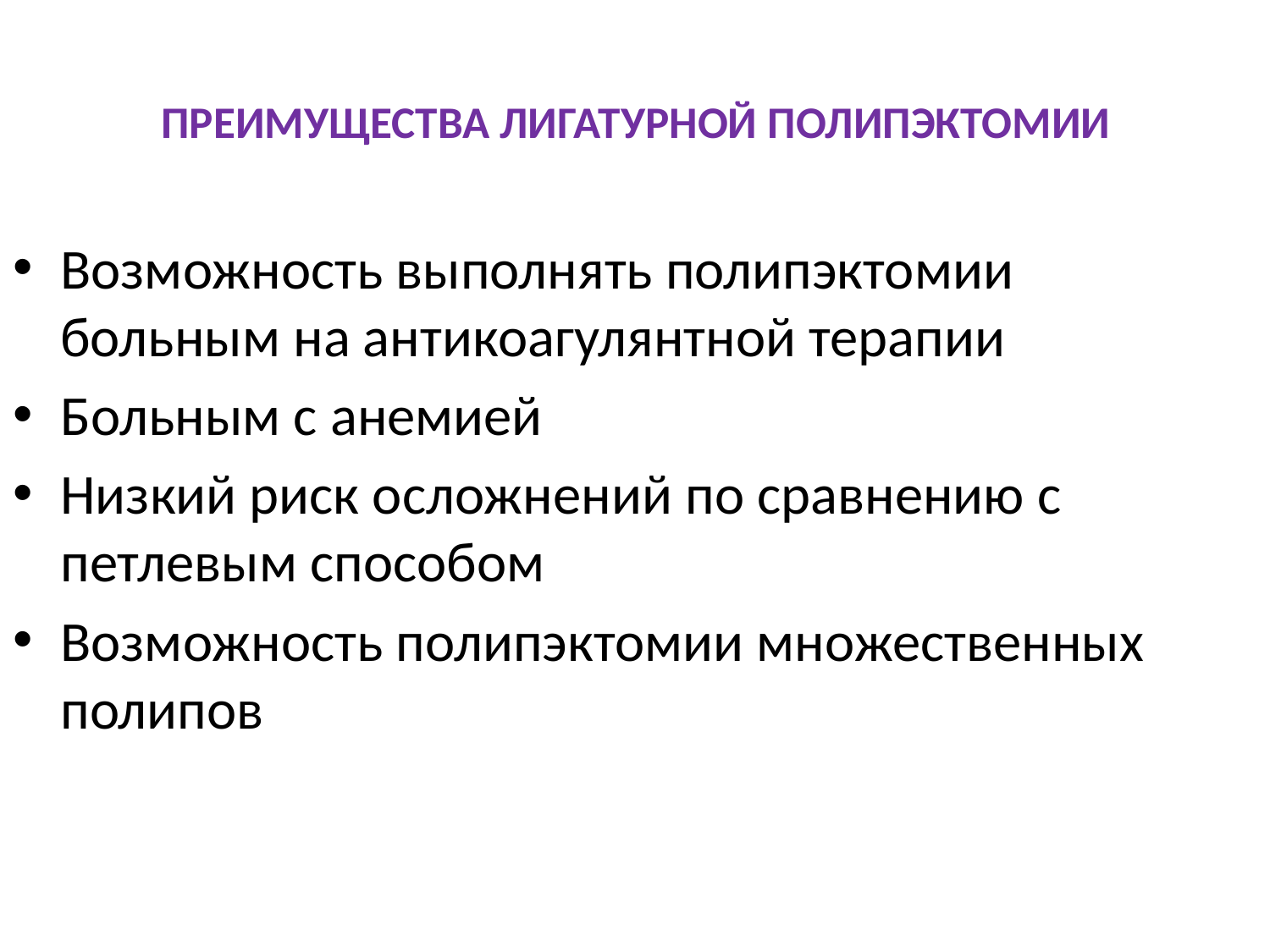

# ПРЕИМУЩЕСТВА ЛИГАТУРНОЙ ПОЛИПЭКТОМИИ
Возможность выполнять полипэктомии больным на антикоагулянтной терапии
Больным с анемией
Низкий риск осложнений по сравнению с петлевым способом
Возможность полипэктомии множественных полипов